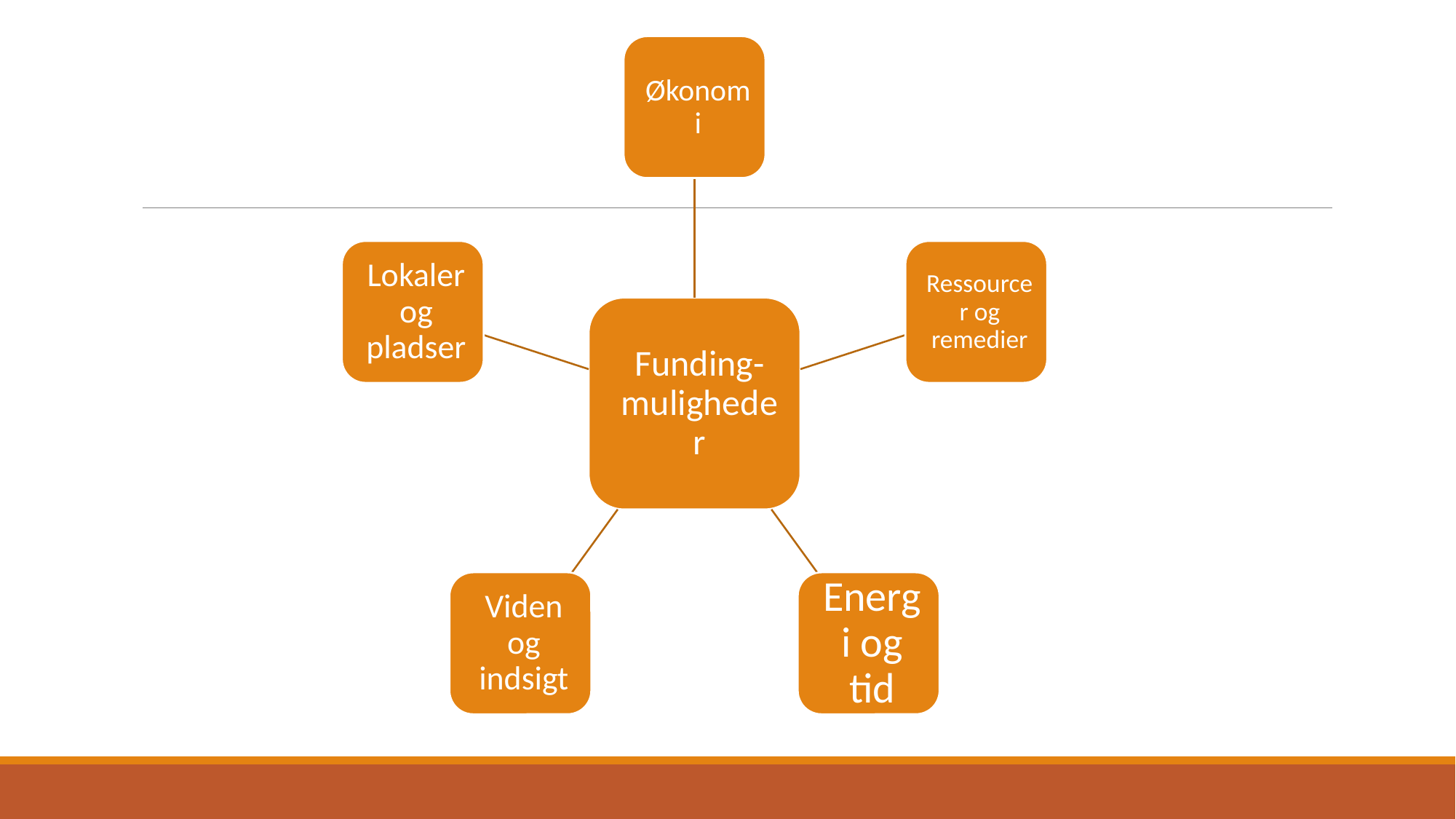

Funding-muligheder
Økonomi
Ressourcer og remedier
Energi og tid
Viden og indsigt
Lokaler og pladser